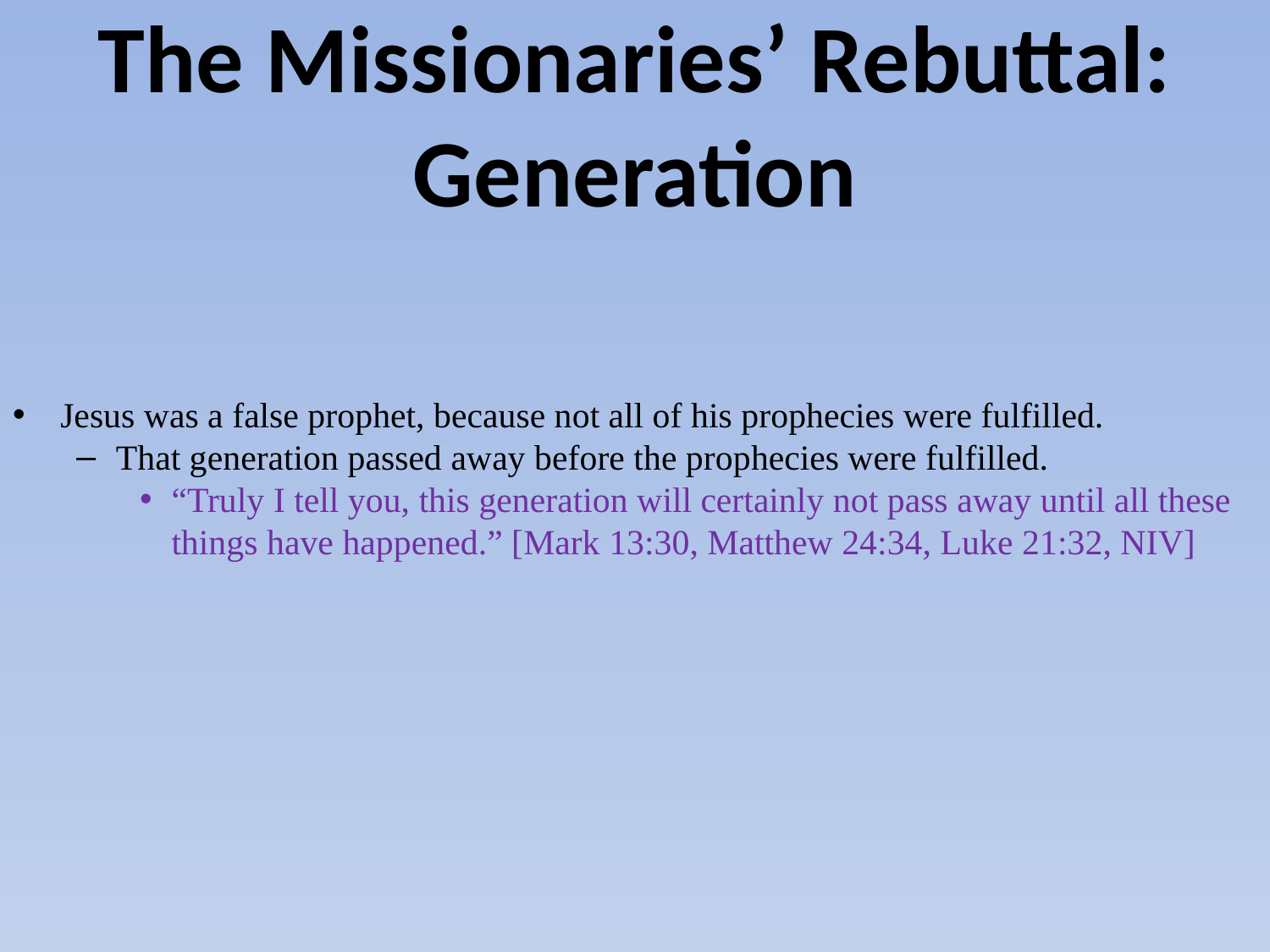

# The Missionaries’ Rebuttal: Generation
Jesus was a false prophet, because not all of his prophecies were fulfilled.
That generation passed away before the prophecies were fulfilled.
“Truly I tell you, this generation will certainly not pass away until all these things have happened.” [Mark 13:30, Matthew 24:34, Luke 21:32, NIV]